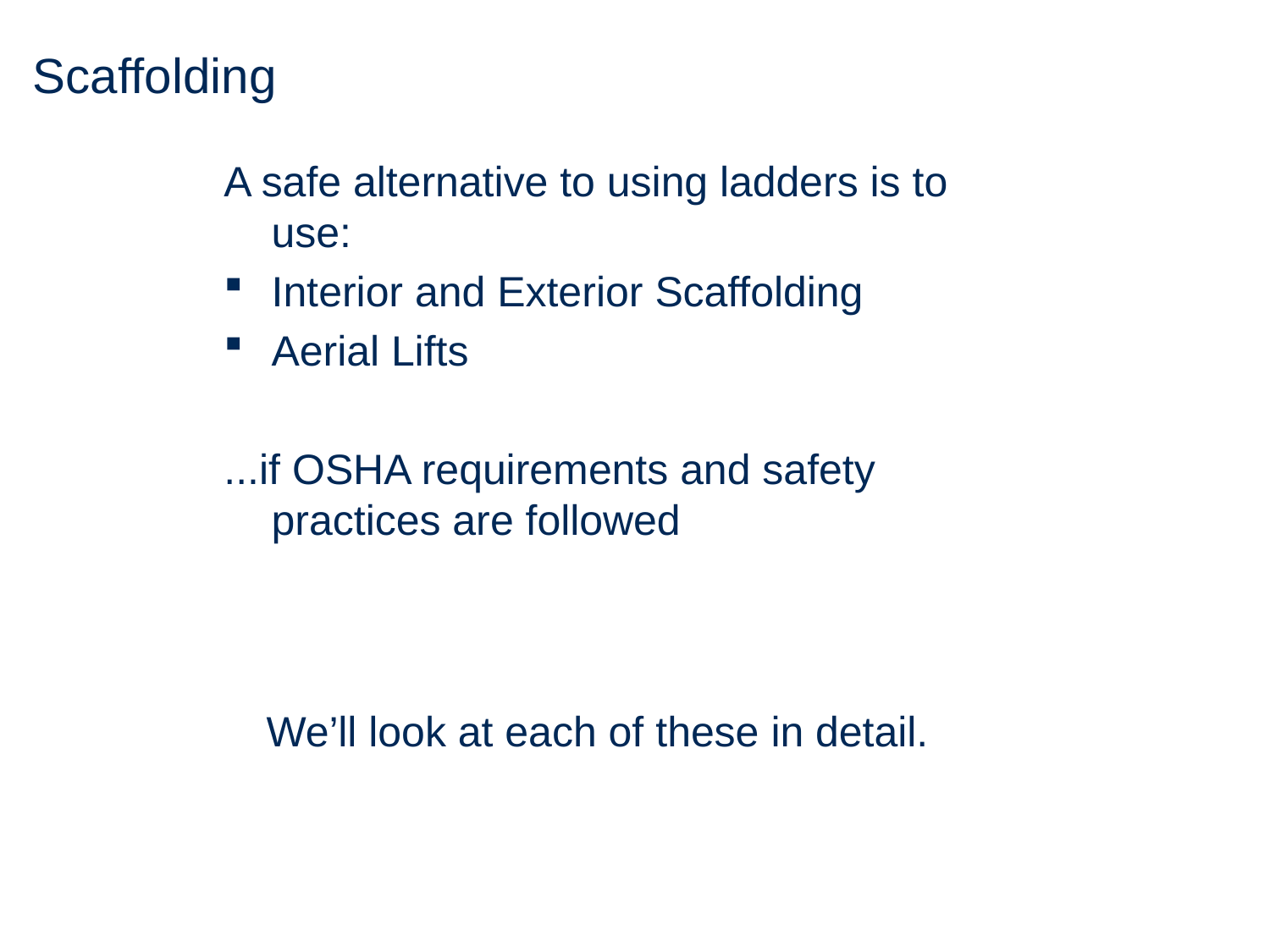

# Scaffolding
A safe alternative to using ladders is to use:
Interior and Exterior Scaffolding
Aerial Lifts

...if OSHA requirements and safety practices are followed

We’ll look at each of these in detail.
93